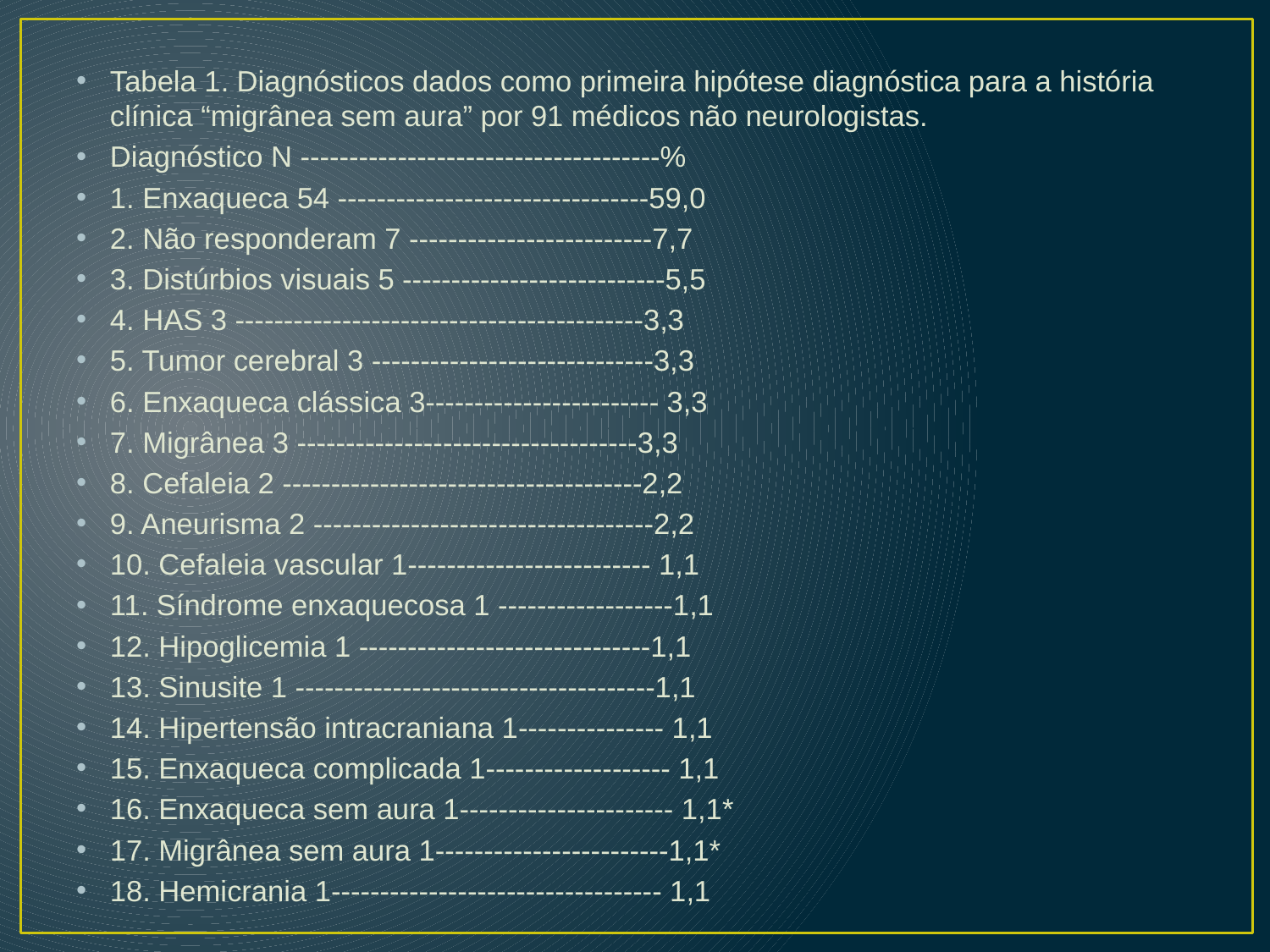

Tabela 1. Diagnósticos dados como primeira hipótese diagnóstica para a história clínica “migrânea sem aura” por 91 médicos não neurologistas.
Diagnóstico N -------------------------------------%
1. Enxaqueca 54 --------------------------------59,0
2. Não responderam 7 -------------------------7,7
3. Distúrbios visuais 5 ---------------------------5,5
4. HAS 3 ------------------------------------------3,3
5. Tumor cerebral 3 -----------------------------3,3
6. Enxaqueca clássica 3------------------------ 3,3
7. Migrânea 3 -----------------------------------3,3
8. Cefaleia 2 -------------------------------------2,2
9. Aneurisma 2 -----------------------------------2,2
10. Cefaleia vascular 1------------------------- 1,1
11. Síndrome enxaquecosa 1 ------------------1,1
12. Hipoglicemia 1 ------------------------------1,1
13. Sinusite 1 -------------------------------------1,1
14. Hipertensão intracraniana 1--------------- 1,1
15. Enxaqueca complicada 1------------------- 1,1
16. Enxaqueca sem aura 1---------------------- 1,1*
17. Migrânea sem aura 1------------------------1,1*
18. Hemicrania 1---------------------------------- 1,1